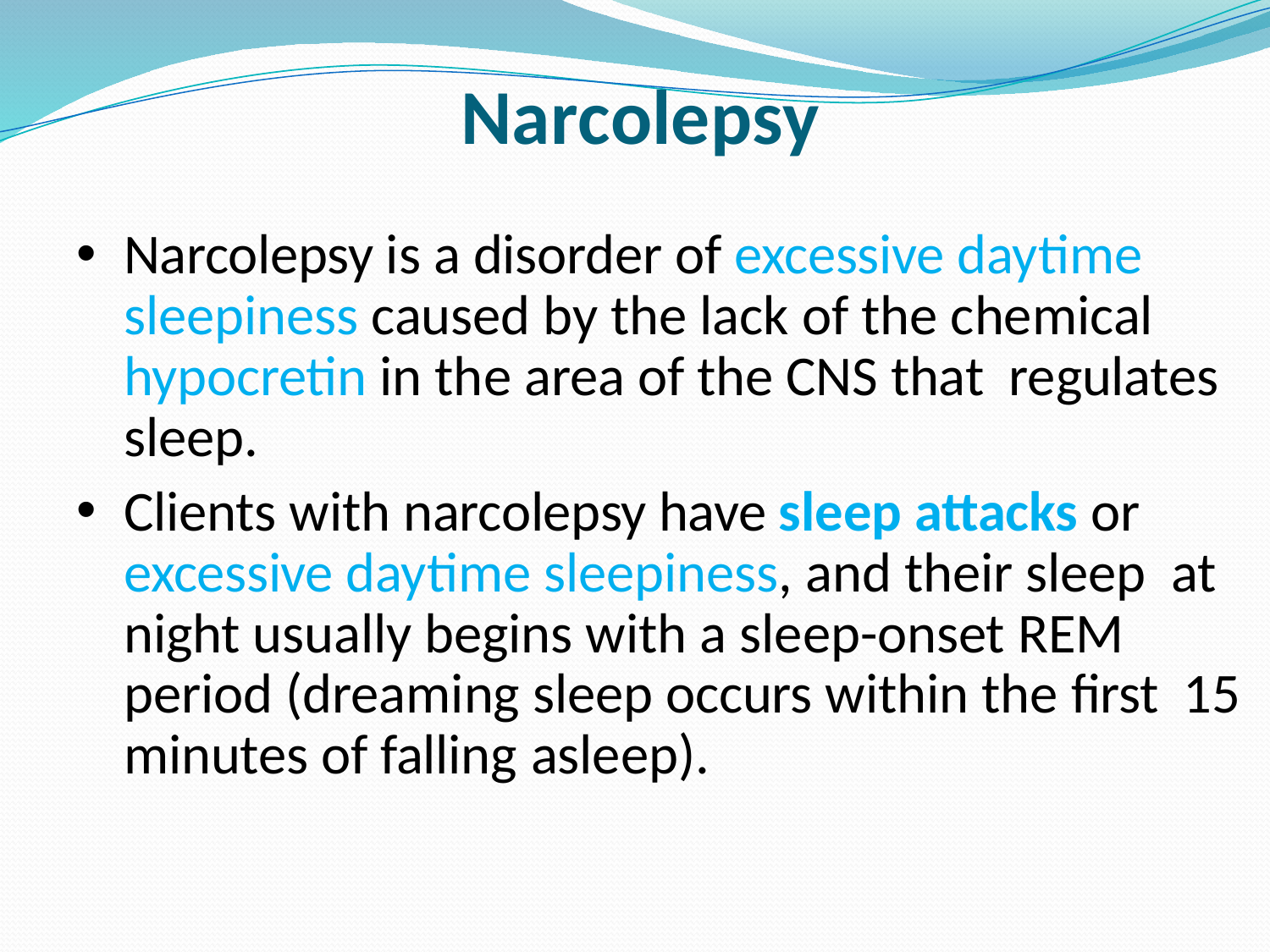

# Narcolepsy
Narcolepsy is a disorder of excessive daytime  sleepiness caused by the lack of the chemical  hypocretin in the area of the CNS that  regulates sleep.
Clients with narcolepsy have sleep attacks or  excessive daytime sleepiness, and their sleep  at night usually begins with a sleep-onset REM  period (dreaming sleep occurs within the first  15 minutes of falling asleep).